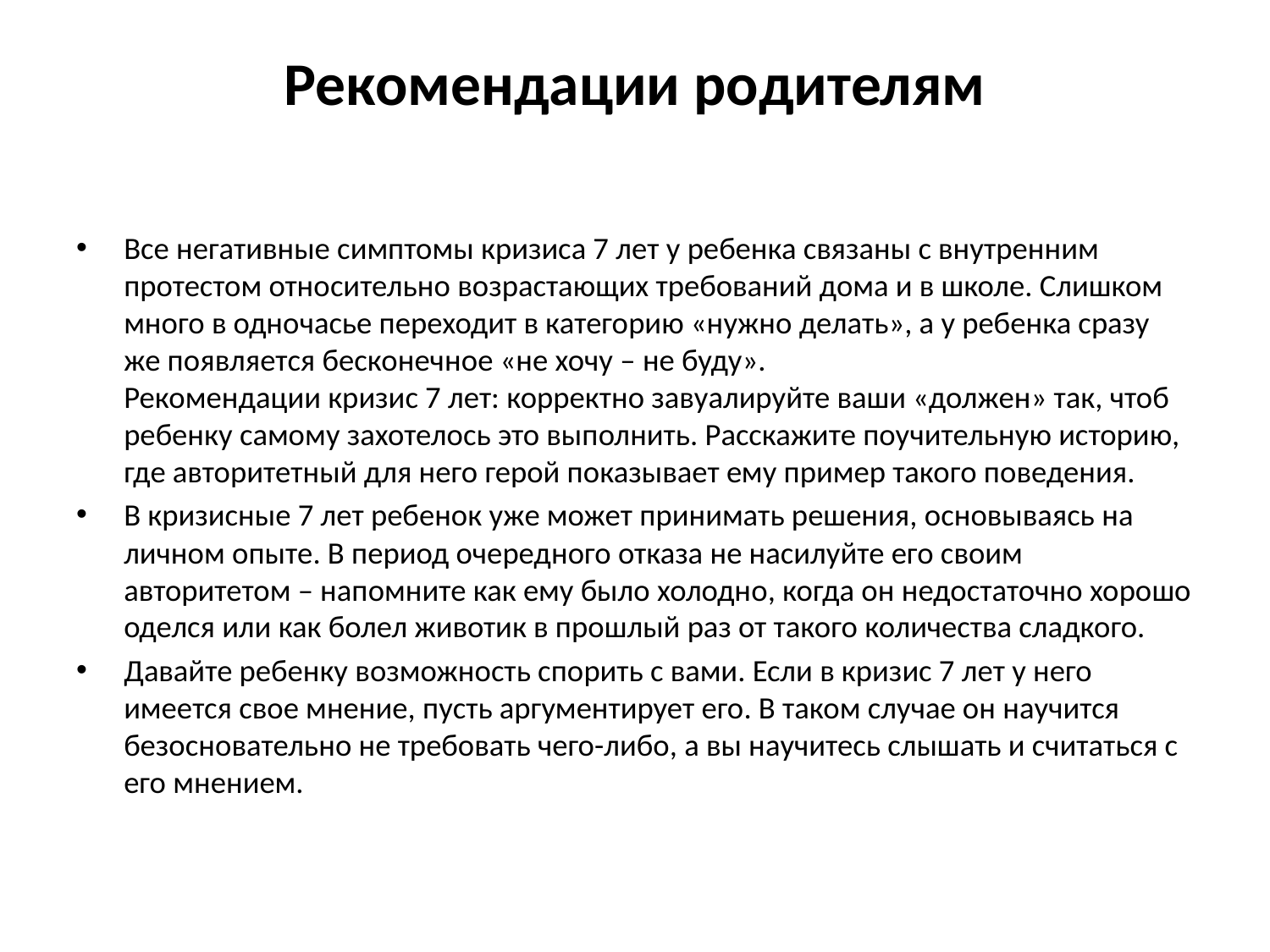

# Рекомендации родителям
Все негативные симптомы кризиса 7 лет у ребенка связаны с внутренним протестом относительно возрастающих требований дома и в школе. Слишком много в одночасье переходит в категорию «нужно делать», а у ребенка сразу же появляется бесконечное «не хочу – не буду».
Рекомендации кризис 7 лет: корректно завуалируйте ваши «должен» так, чтоб ребенку самому захотелось это выполнить. Расскажите поучительную историю, где авторитетный для него герой показывает ему пример такого поведения.
В кризисные 7 лет ребенок уже может принимать решения, основываясь на личном опыте. В период очередного отказа не насилуйте его своим авторитетом – напомните как ему было холодно, когда он недостаточно хорошо оделся или как болел животик в прошлый раз от такого количества сладкого.
Давайте ребенку возможность спорить с вами. Если в кризис 7 лет у него имеется свое мнение, пусть аргументирует его. В таком случае он научится безосновательно не требовать чего-либо, а вы научитесь слышать и считаться с его мнением.